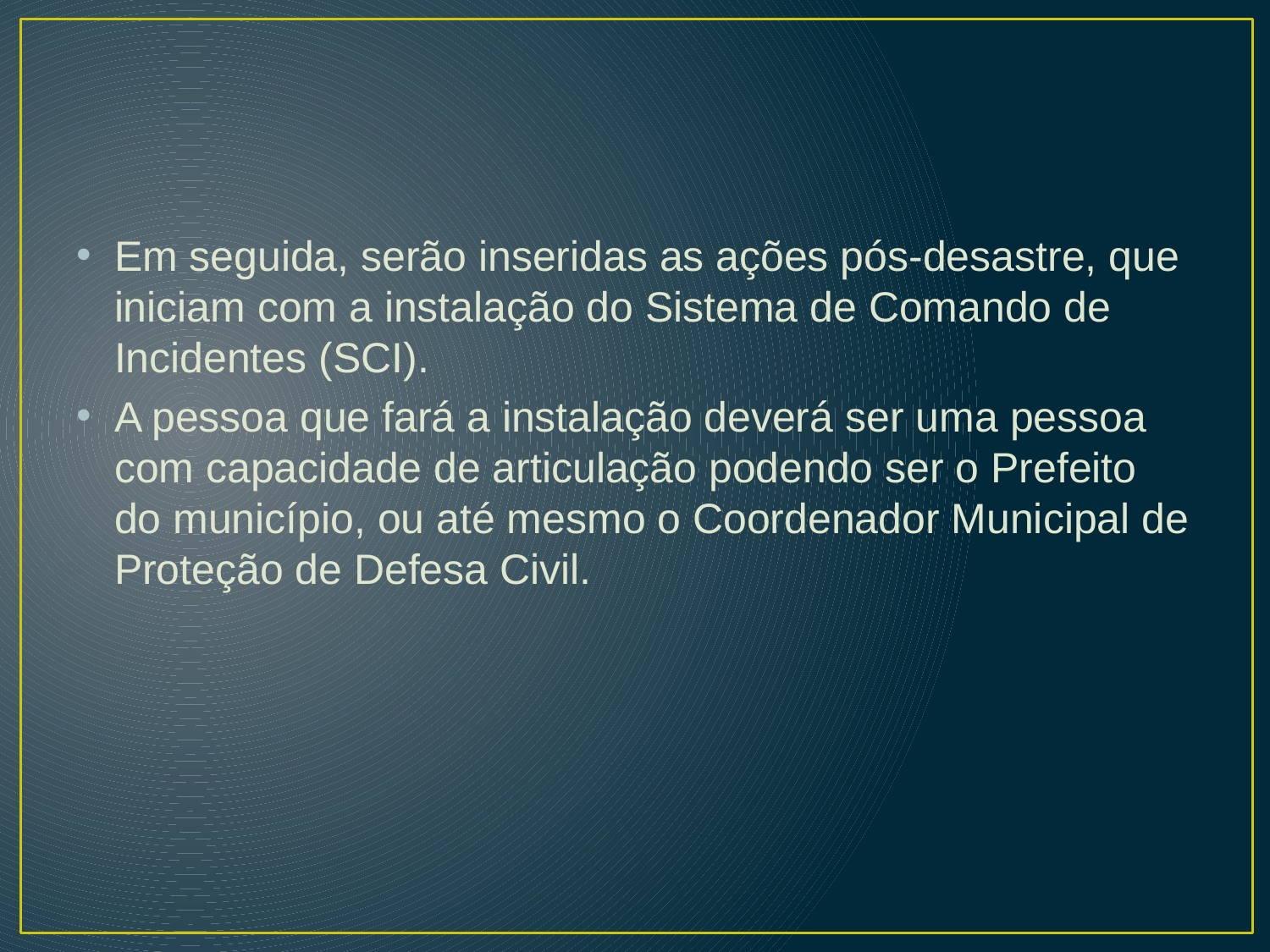

#
Em seguida, serão inseridas as ações pós-desastre, que iniciam com a instalação do Sistema de Comando de Incidentes (SCI).
A pessoa que fará a instalação deverá ser uma pessoa com capacidade de articulação podendo ser o Prefeito do município, ou até mesmo o Coordenador Municipal de Proteção de Defesa Civil.